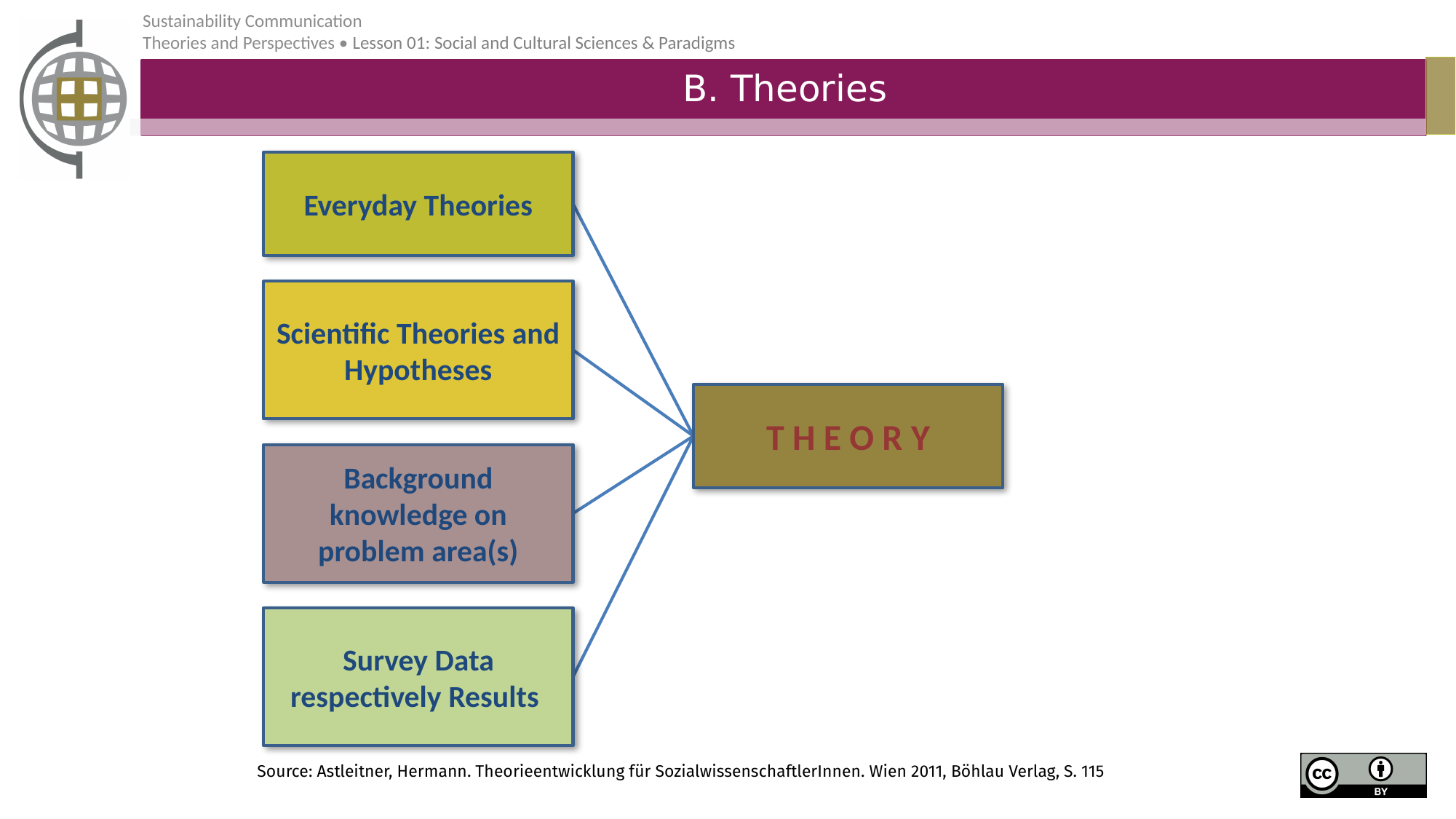

# B. Theories
Everyday Theories
Scientific Theories and Hypotheses
T H E O R Y
Background knowledge on problem area(s)
Survey Data respectively Results
Source: Astleitner, Hermann. Theorieentwicklung für SozialwissenschaftlerInnen. Wien 2011, Böhlau Verlag, S. 115